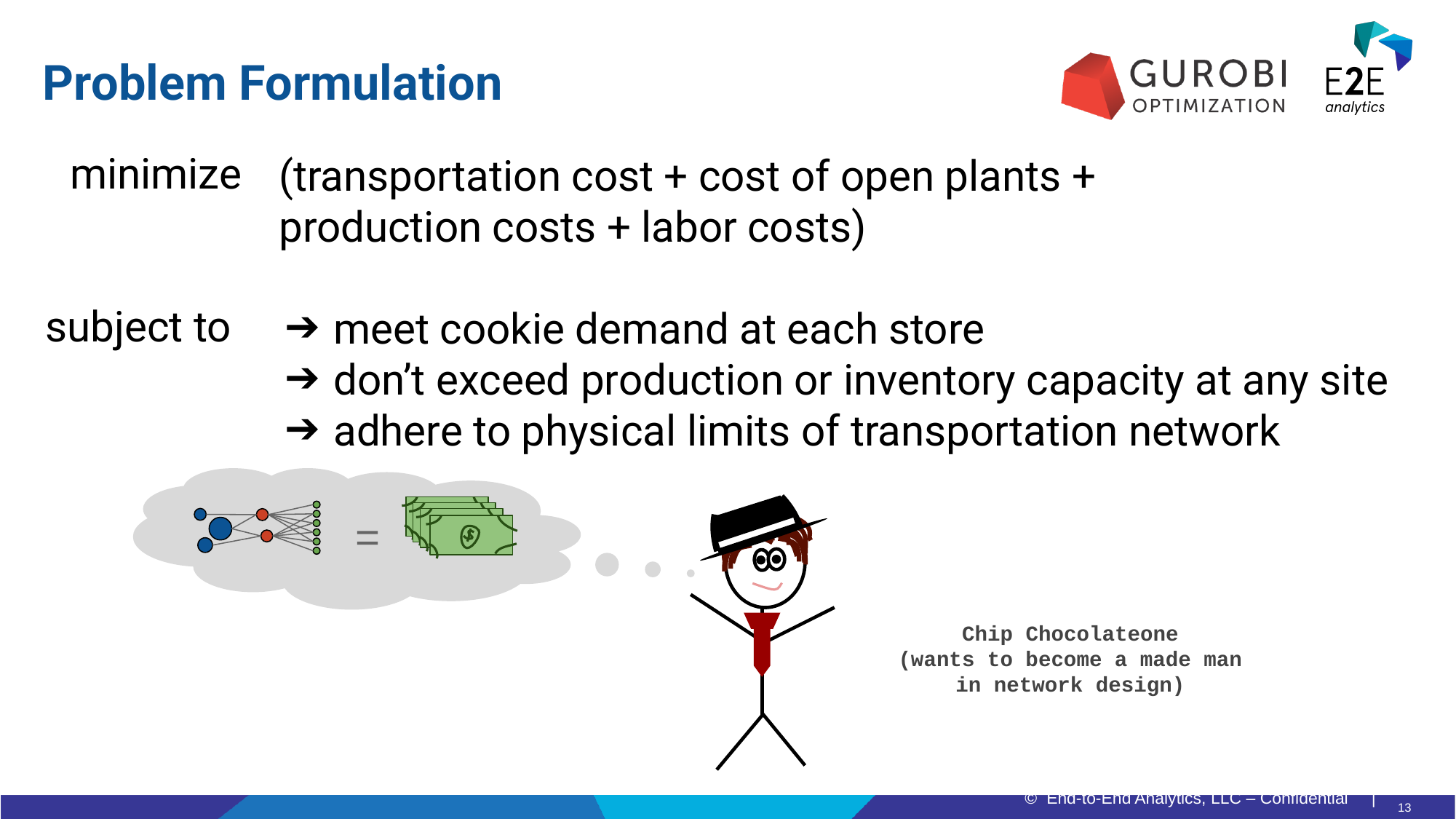

# Problem Formulation
minimize

subject to
(transportation cost + cost of open plants +
production costs + labor costs)

meet cookie demand at each store
don’t exceed production or inventory capacity at any site
adhere to physical limits of transportation network
          =

Chip Chocolateone
(wants to become a made man in network design)
13